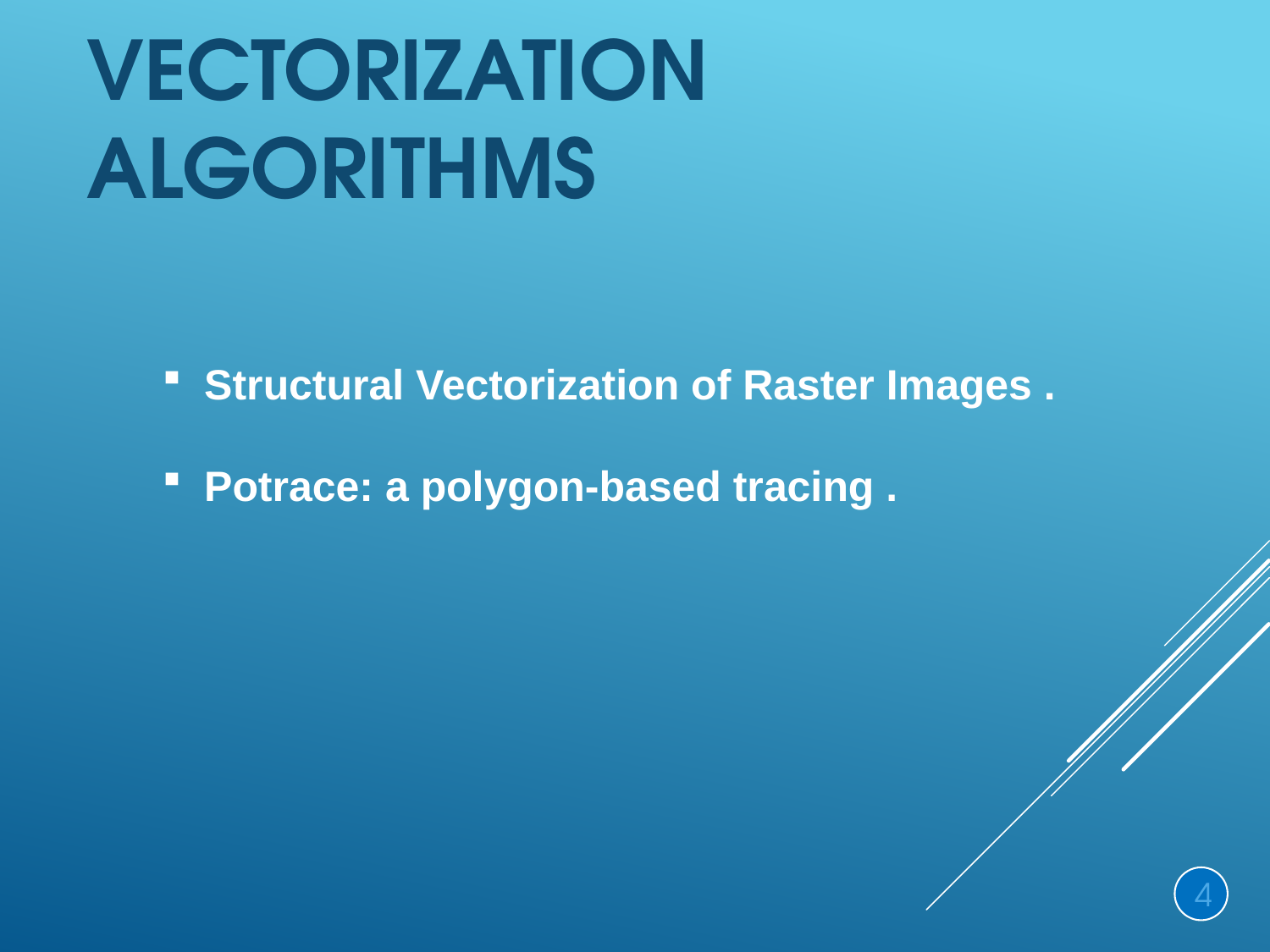

# Vectorization Algorithms
 Structural Vectorization of Raster Images .

 Potrace: a polygon-based tracing .
4